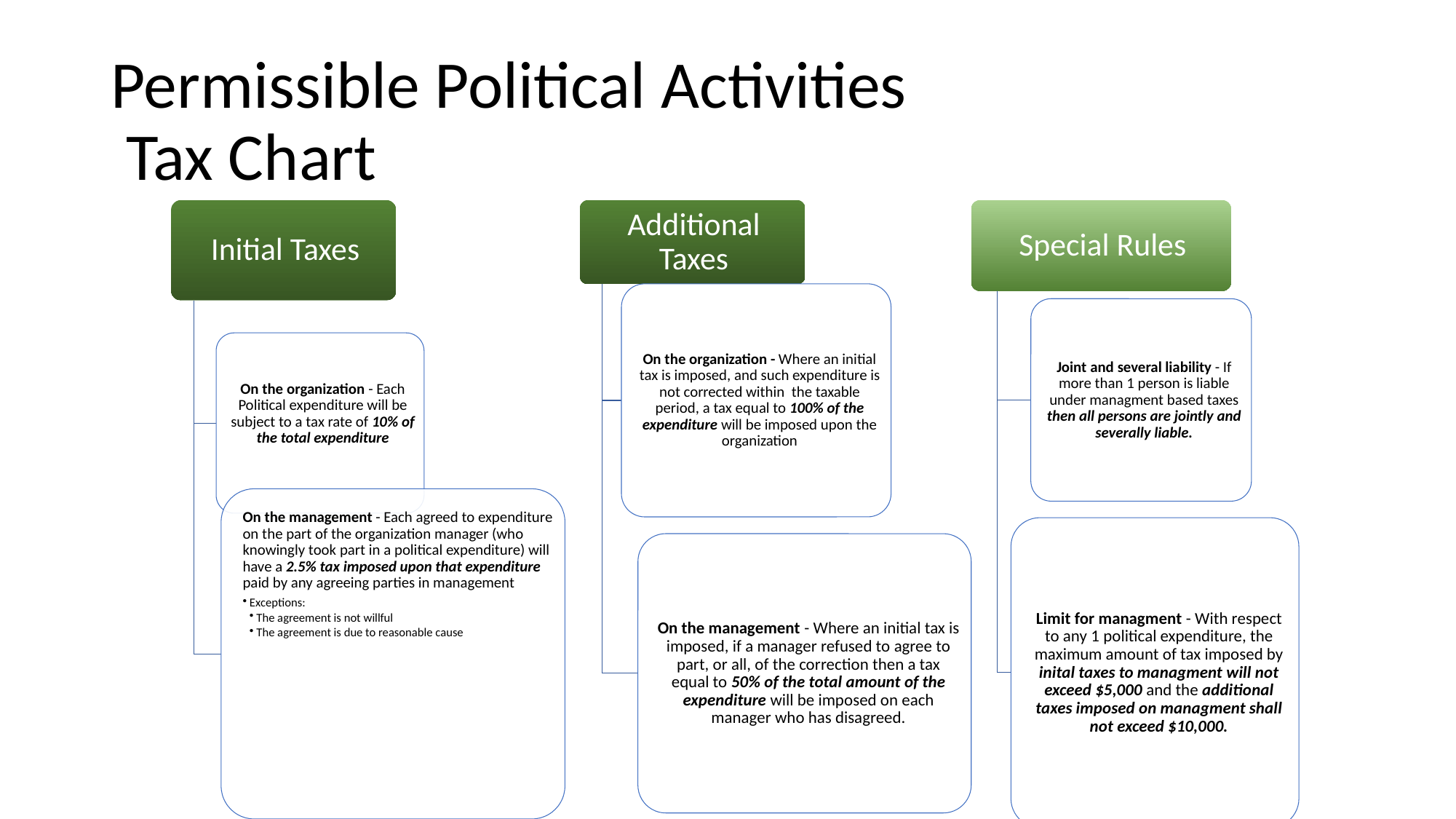

# Permissible Political Activities Tax Chart
Initial Taxes
On the organization - Each Political expenditure will be subject to a tax rate of 10% of the total expenditure

On the management - Each agreed to expenditure on the part of the organization manager (who knowingly took part in a political expenditure) will have a 2.5% tax imposed upon that expenditure paid by any agreeing parties in management
Exceptions:
The agreement is not willful
The agreement is due to reasonable cause
Additional Taxes
On the organization - Where an initial tax is imposed, and such expenditure is not corrected within  the taxable period, a tax equal to 100% of the expenditure will be imposed upon the organization
On the management - Where an initial tax is imposed, if a manager refused to agree to part, or all, of the correction then a tax equal to 50% of the total amount of the expenditure will be imposed on each manager who has disagreed.
Special Rules
Joint and several liability - If more than 1 person is liable under managment based taxes then all persons are jointly and severally liable.
Limit for managment - With respect to any 1 political expenditure, the maximum amount of tax imposed by inital taxes to managment will not exceed $5,000 and the additional taxes imposed on managment shall not exceed $10,000.